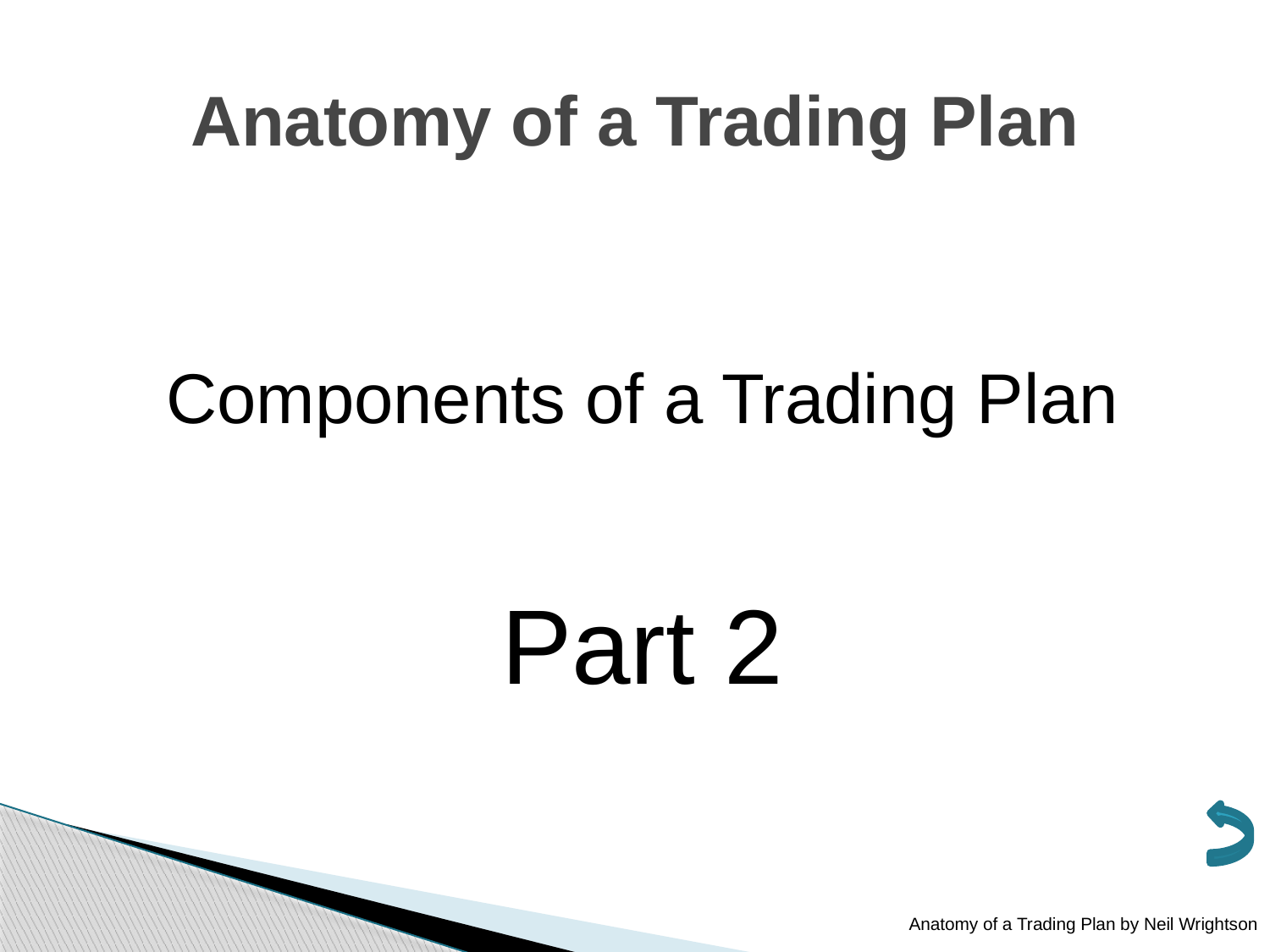

# Anatomy of a Trading Plan

Components of a Trading Plan

Part 2

Anatomy of a Trading Plan by Neil Wrightson